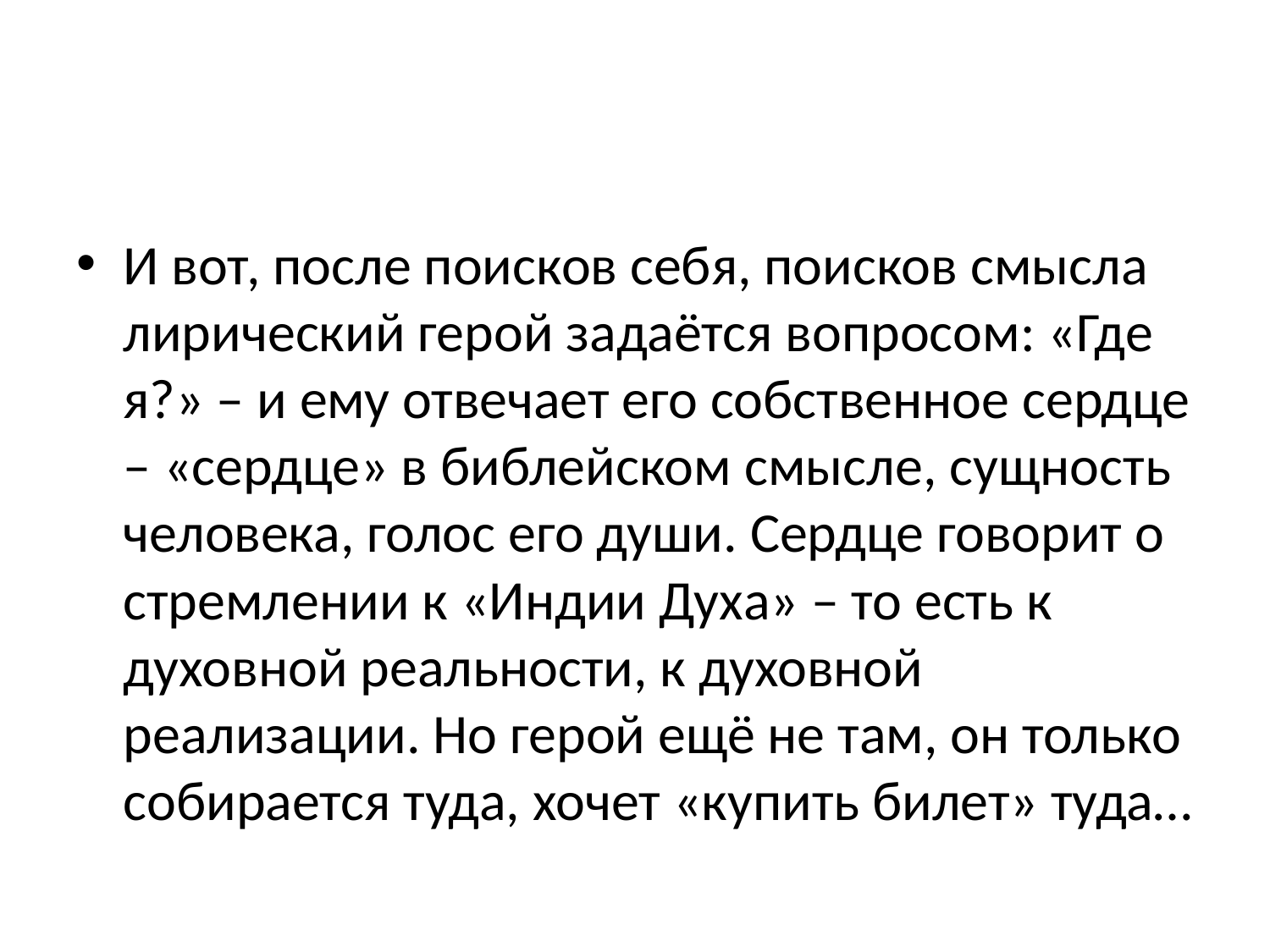

#
И вот, после поисков себя, поисков смысла лирический герой задаётся вопросом: «Где я?» – и ему отвечает его собственное сердце – «сердце» в библейском смысле, сущность человека, голос его души. Сердце говорит о стремлении к «Индии Духа» – то есть к духовной реальности, к духовной реализации. Но герой ещё не там, он только собирается туда, хочет «купить билет» туда…